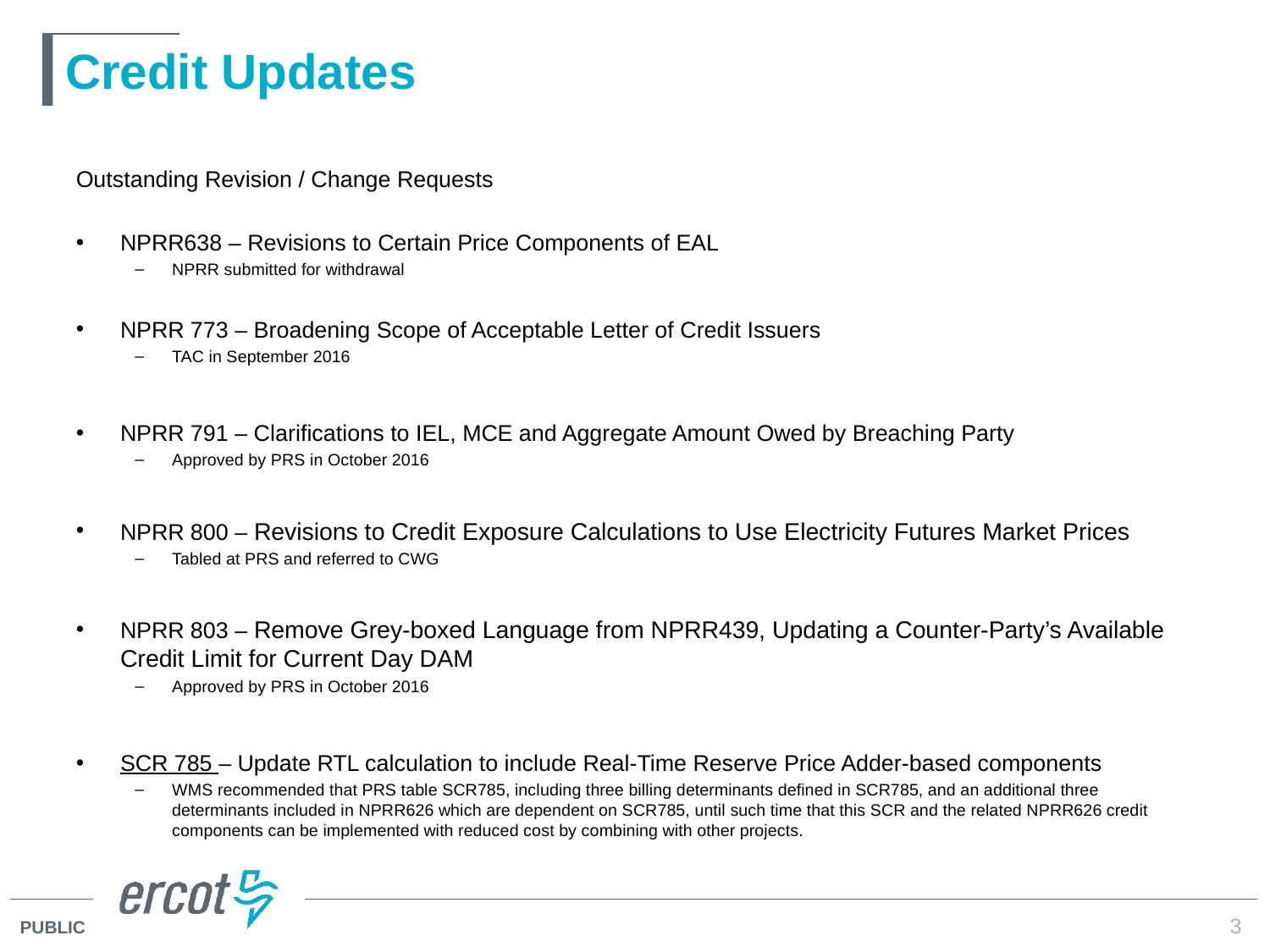

# Credit Updates
Outstanding Revision / Change Requests

NPRR638 – Revisions to Certain Price Components of EAL
NPRR submitted for withdrawal

NPRR 773 – Broadening Scope of Acceptable Letter of Credit Issuers
TAC in September 2016

NPRR 791 – Clarifications to IEL, MCE and Aggregate Amount Owed by Breaching Party
Approved by PRS in October 2016

NPRR 800 – Revisions to Credit Exposure Calculations to Use Electricity Futures Market Prices
Tabled at PRS and referred to CWG

NPRR 803 – Remove Grey-boxed Language from NPRR439, Updating a Counter-Party’s Available Credit Limit for Current Day DAM
Approved by PRS in October 2016

SCR 785 – Update RTL calculation to include Real-Time Reserve Price Adder-based components
WMS recommended that PRS table SCR785, including three billing determinants defined in SCR785, and an additional three determinants included in NPRR626 which are dependent on SCR785, until such time that this SCR and the related NPRR626 credit components can be implemented with reduced cost by combining with other projects.
3